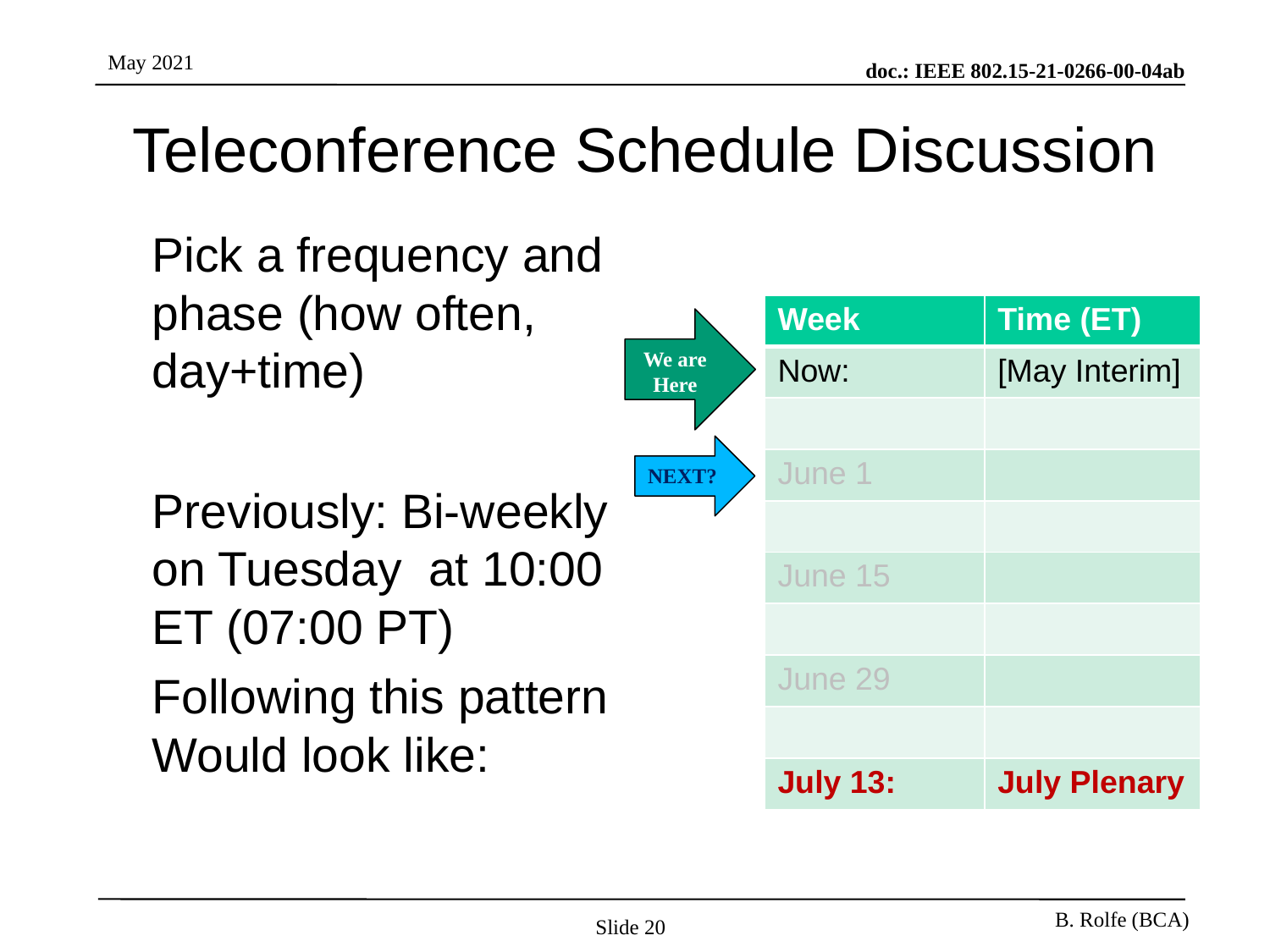

# Teleconference Schedule Discussion
Pick a frequency and phase (how often, day+time)

Previously: Bi-weekly on Tuesday  at 10:00 ET (07:00 PT)
Following this pattern Would look like:

| Week | Time (ET) |
| --- | --- |
| Now: | [May Interim] |
|  |  |
| June 1 |  |
|  |  |
| June 15 |  |
|  |  |
| June 29 |  |
|  |  |
| July 13: | July Plenary |
We are Here
NEXT?
Slide 20